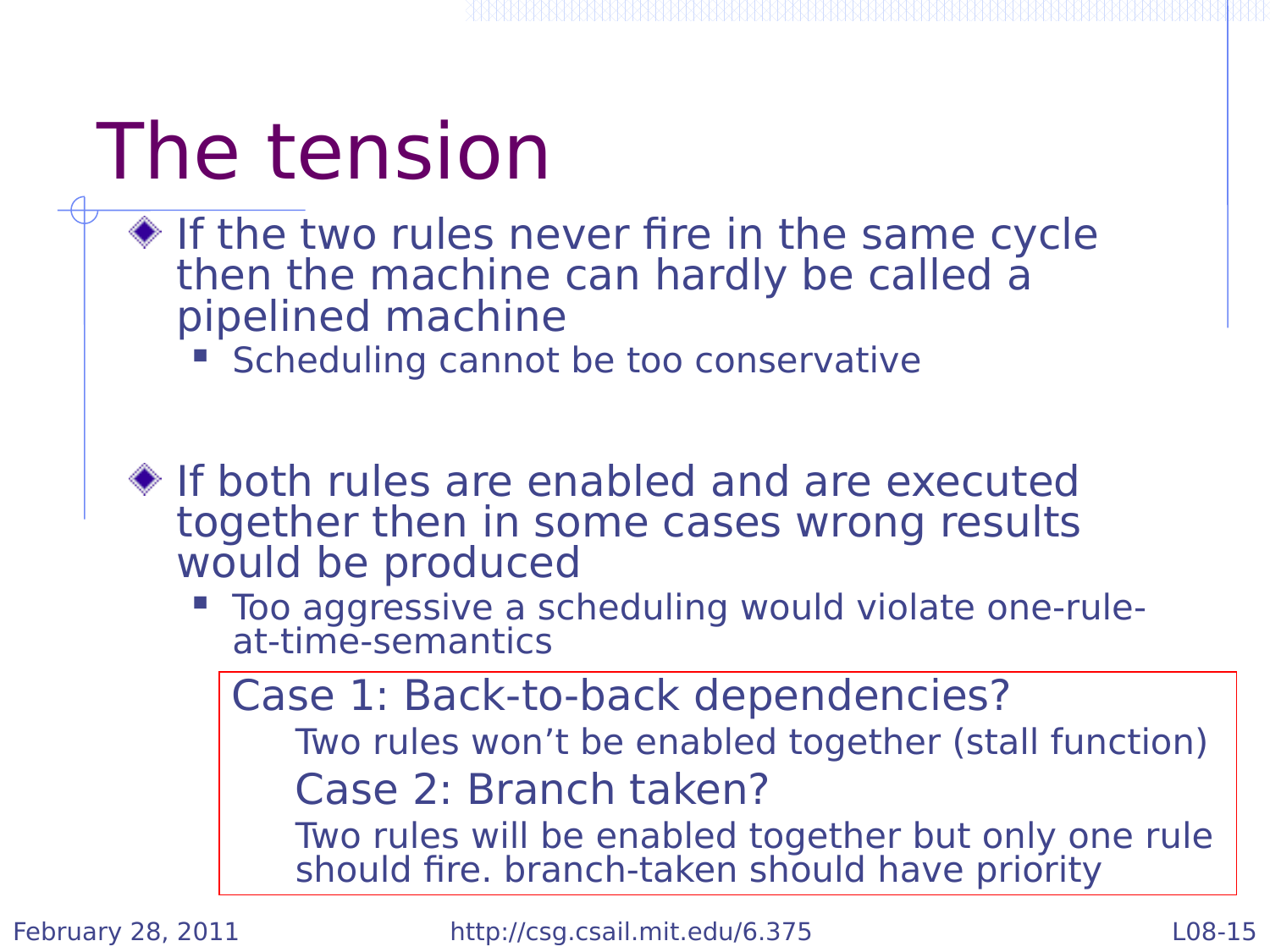

# The tension
If the two rules never fire in the same cycle then the machine can hardly be called a pipelined machine
Scheduling cannot be too conservative

If both rules are enabled and are executed together then in some cases wrong results would be produced
Too aggressive a scheduling would violate one-rule-at-time-semantics
Case 1: Back-to-back dependencies?
Two rules won’t be enabled together (stall function)
Case 2: Branch taken?
Two rules will be enabled together but only one rule should fire. branch-taken should have priority
February 28, 2011
http://csg.csail.mit.edu/6.375
L08-15